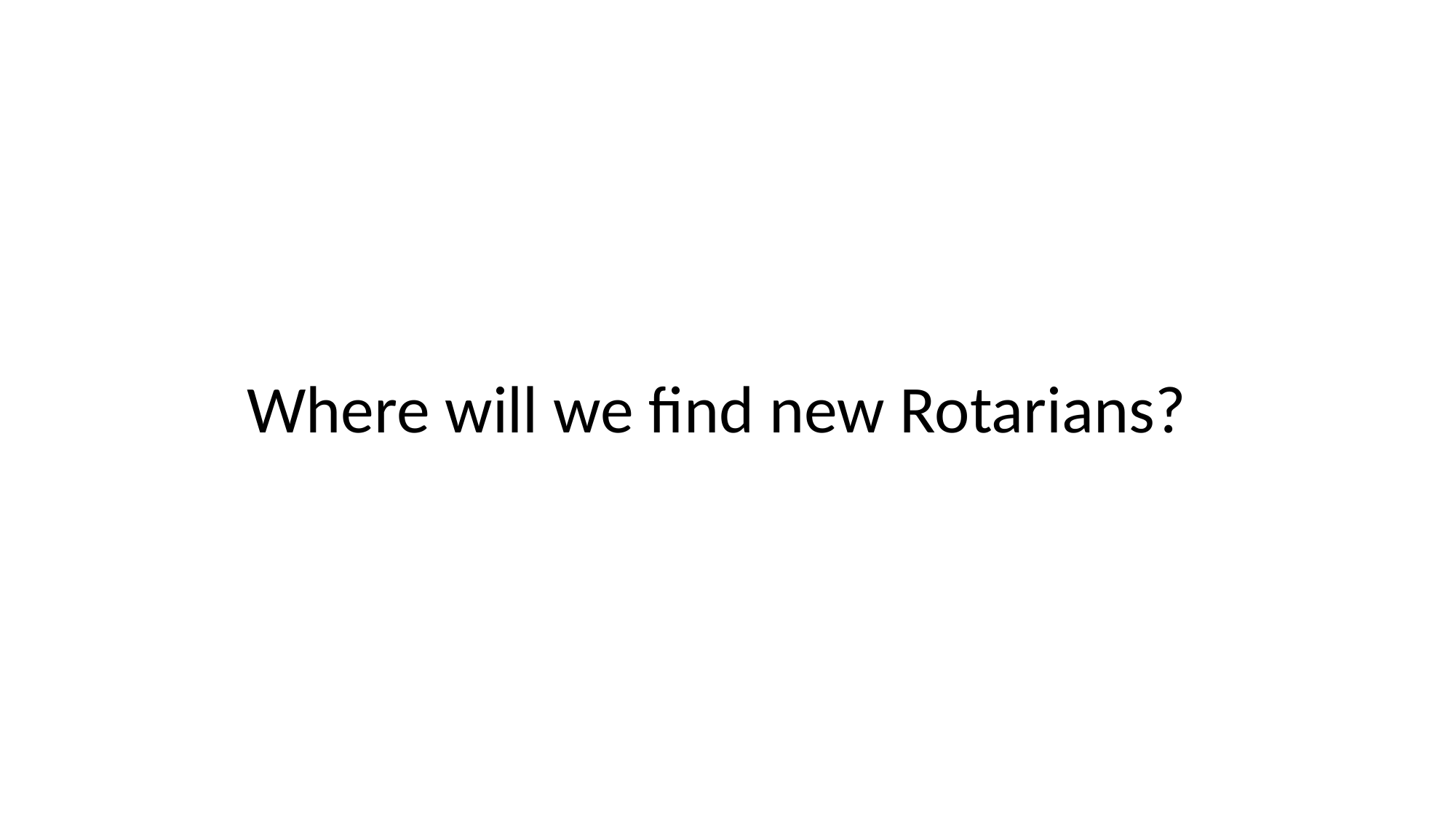

# Where will we find new Rotarians?